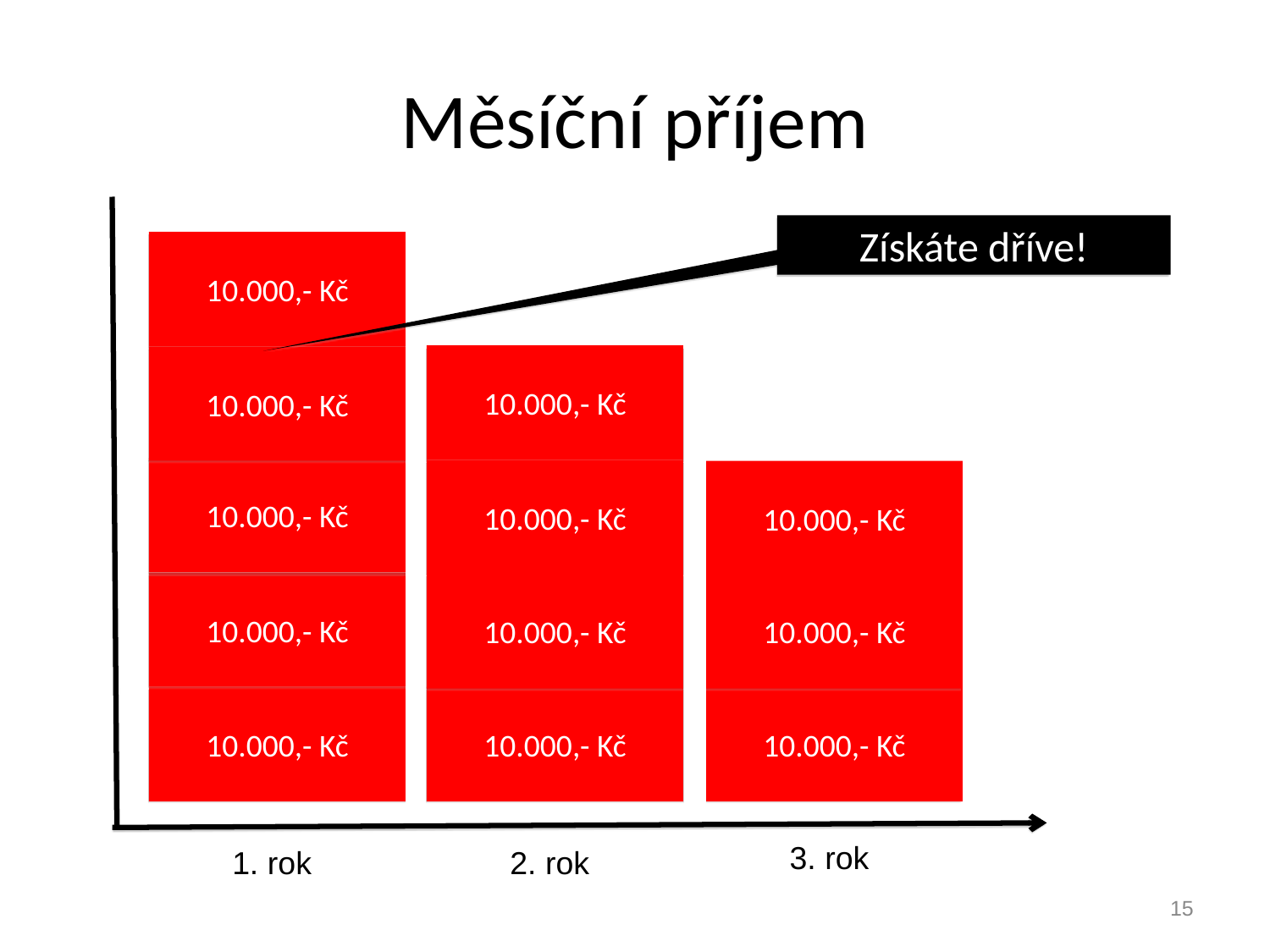

# Měsíční příjem
Získáte dříve!
10.000,- Kč
10.000,- Kč
10.000,- Kč
10.000,- Kč
10.000,- Kč
10.000,- Kč
10.000,- Kč
10.000,- Kč
10.000,- Kč
10.000,- Kč
10.000,- Kč
10.000,- Kč
3. rok
1. rok
2. rok
15